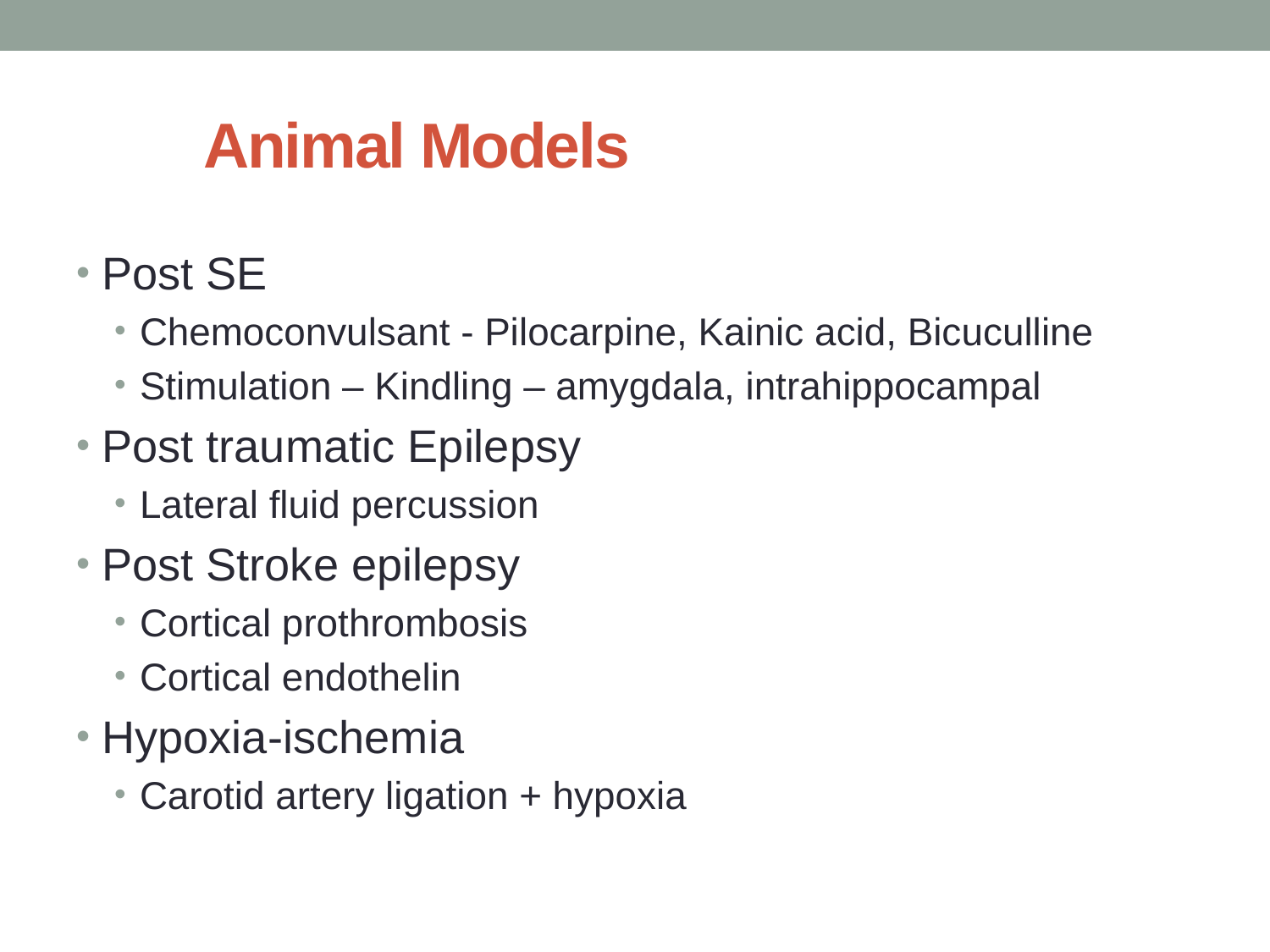

# Animal Models
Post SE
Chemoconvulsant - Pilocarpine, Kainic acid, Bicuculline
Stimulation – Kindling – amygdala, intrahippocampal
Post traumatic Epilepsy
Lateral fluid percussion
Post Stroke epilepsy
Cortical prothrombosis
Cortical endothelin
Hypoxia-ischemia
Carotid artery ligation + hypoxia